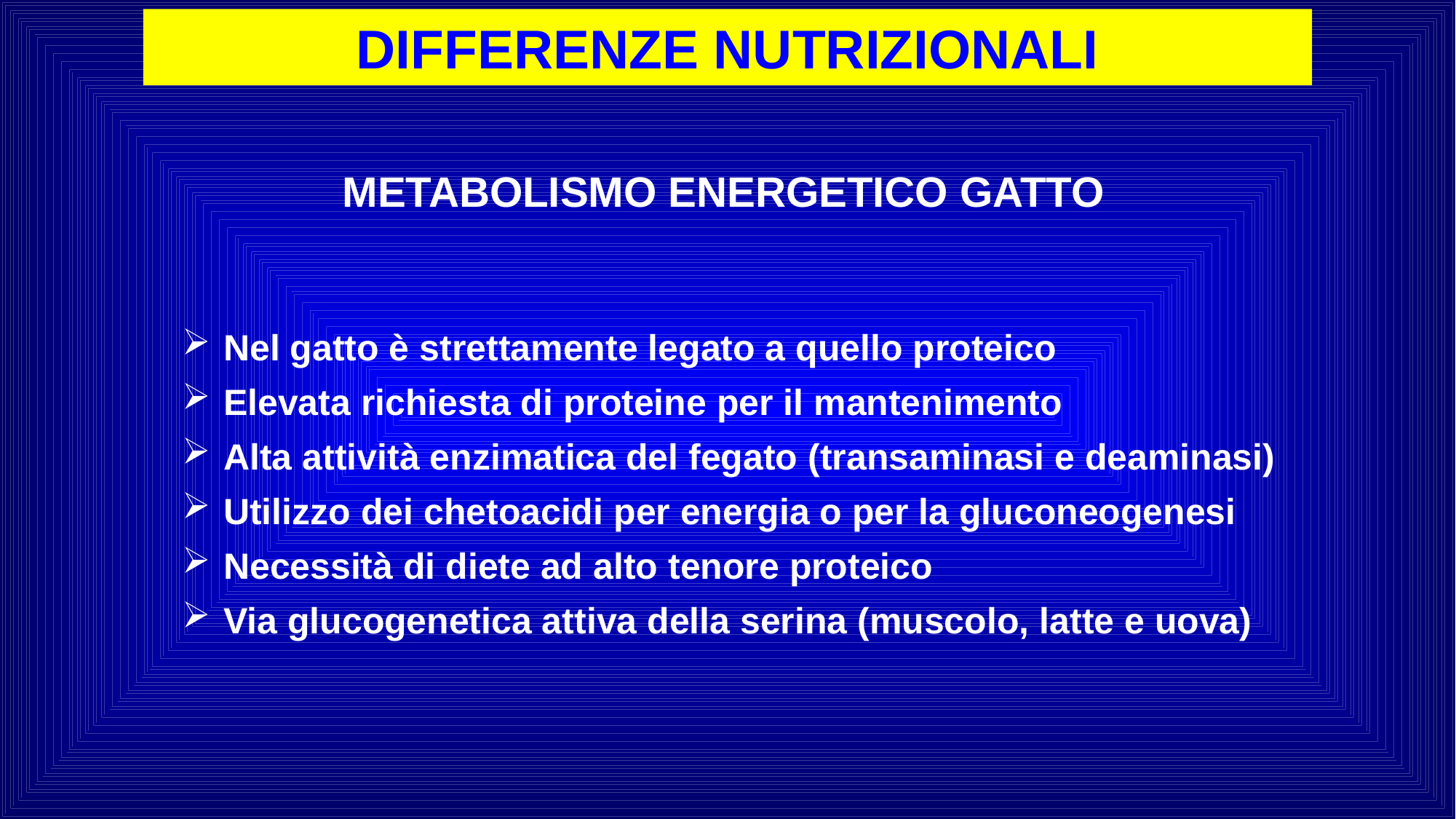

DIFFERENZE NUTRIZIONALI
METABOLISMO ENERGETICO GATTO
Nel gatto è strettamente legato a quello proteico
Elevata richiesta di proteine per il mantenimento
Alta attività enzimatica del fegato (transaminasi e deaminasi)
Utilizzo dei chetoacidi per energia o per la gluconeogenesi
Necessità di diete ad alto tenore proteico
Via glucogenetica attiva della serina (muscolo, latte e uova)